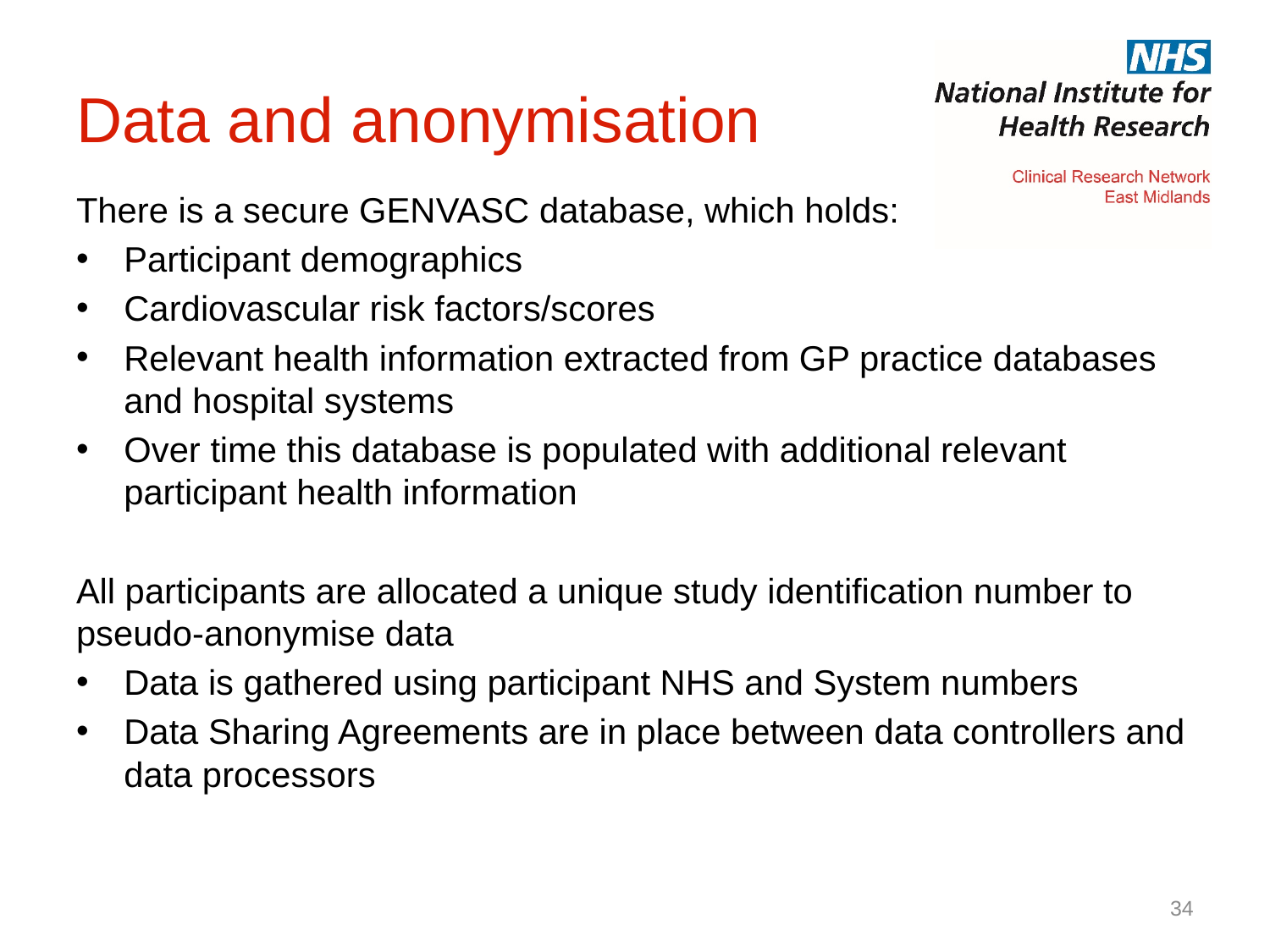

# Data and anonymisation
There is a secure GENVASC database, which holds:
Participant demographics
Cardiovascular risk factors/scores
Relevant health information extracted from GP practice databases and hospital systems
Over time this database is populated with additional relevant participant health information

All participants are allocated a unique study identification number to pseudo-anonymise data
Data is gathered using participant NHS and System numbers
Data Sharing Agreements are in place between data controllers and data processors

34